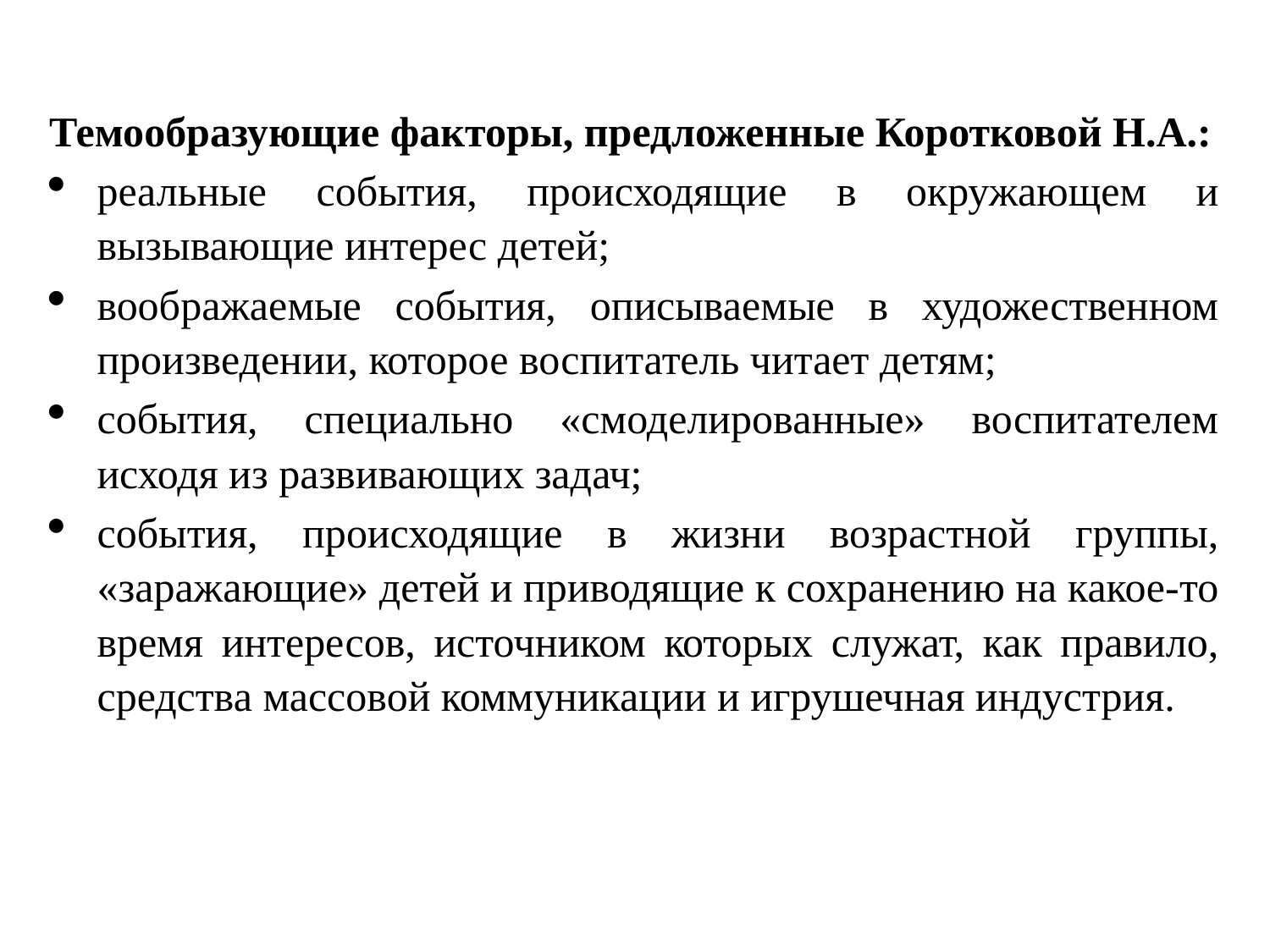

Темообразующие факторы, предложенные Коротковой Н.А.:
реальные события, происходящие в окружающем и вызывающие интерес детей;
воображаемые события, описываемые в художественном произведении, которое воспитатель читает детям;
события, специально «смоделированные» воспитателем исходя из развивающих задач;
события, происходящие в жизни возрастной группы, «заражающие» детей и приводящие к сохранению на какое-то время интересов, источником которых служат, как правило, средства массовой коммуникации и игрушечная индустрия.